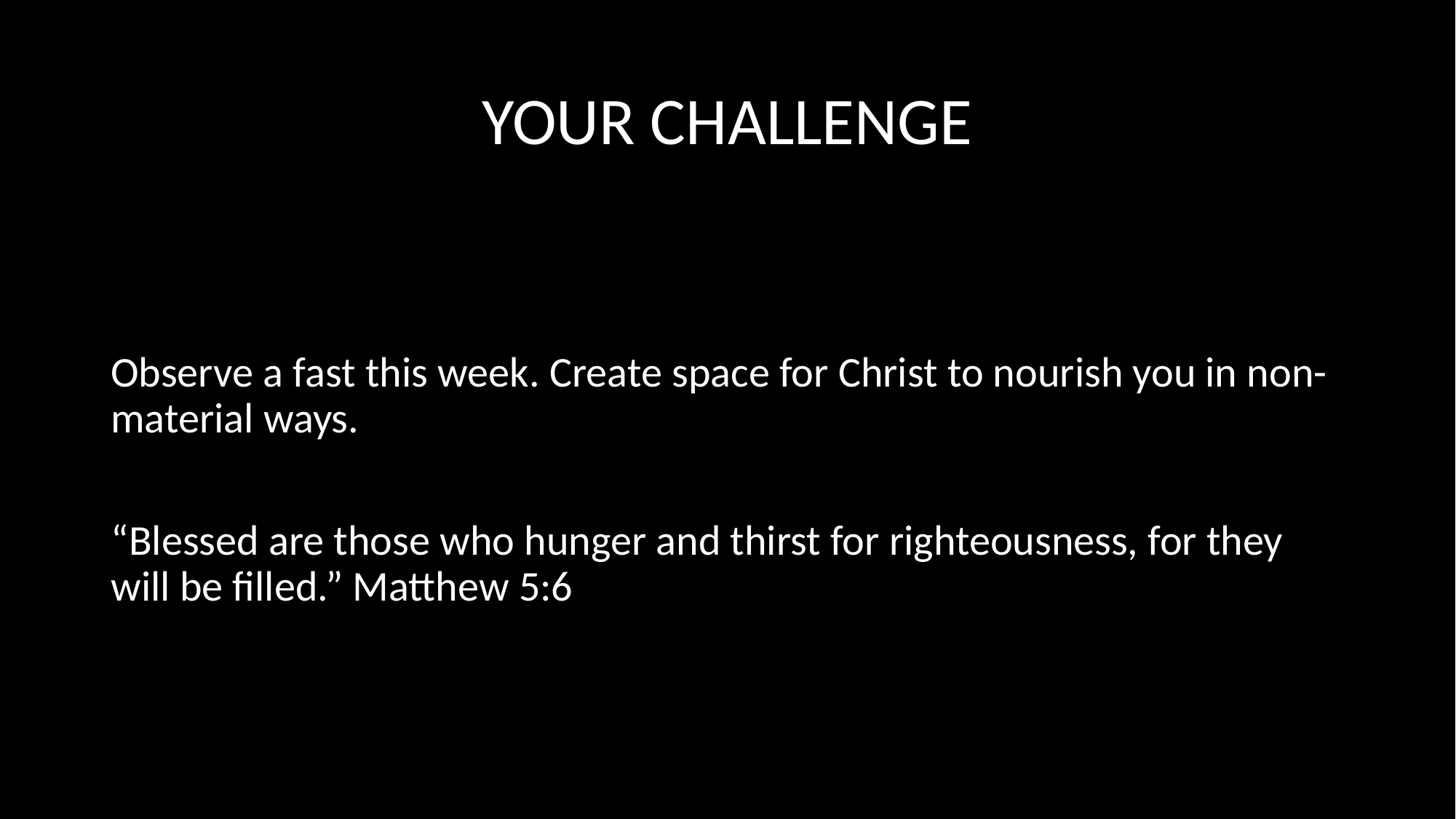

# YOUR CHALLENGE

Observe a fast this week. Create space for Christ to nourish you in non-material ways.

“Blessed are those who hunger and thirst for righteousness, for they will be filled.” Matthew 5:6